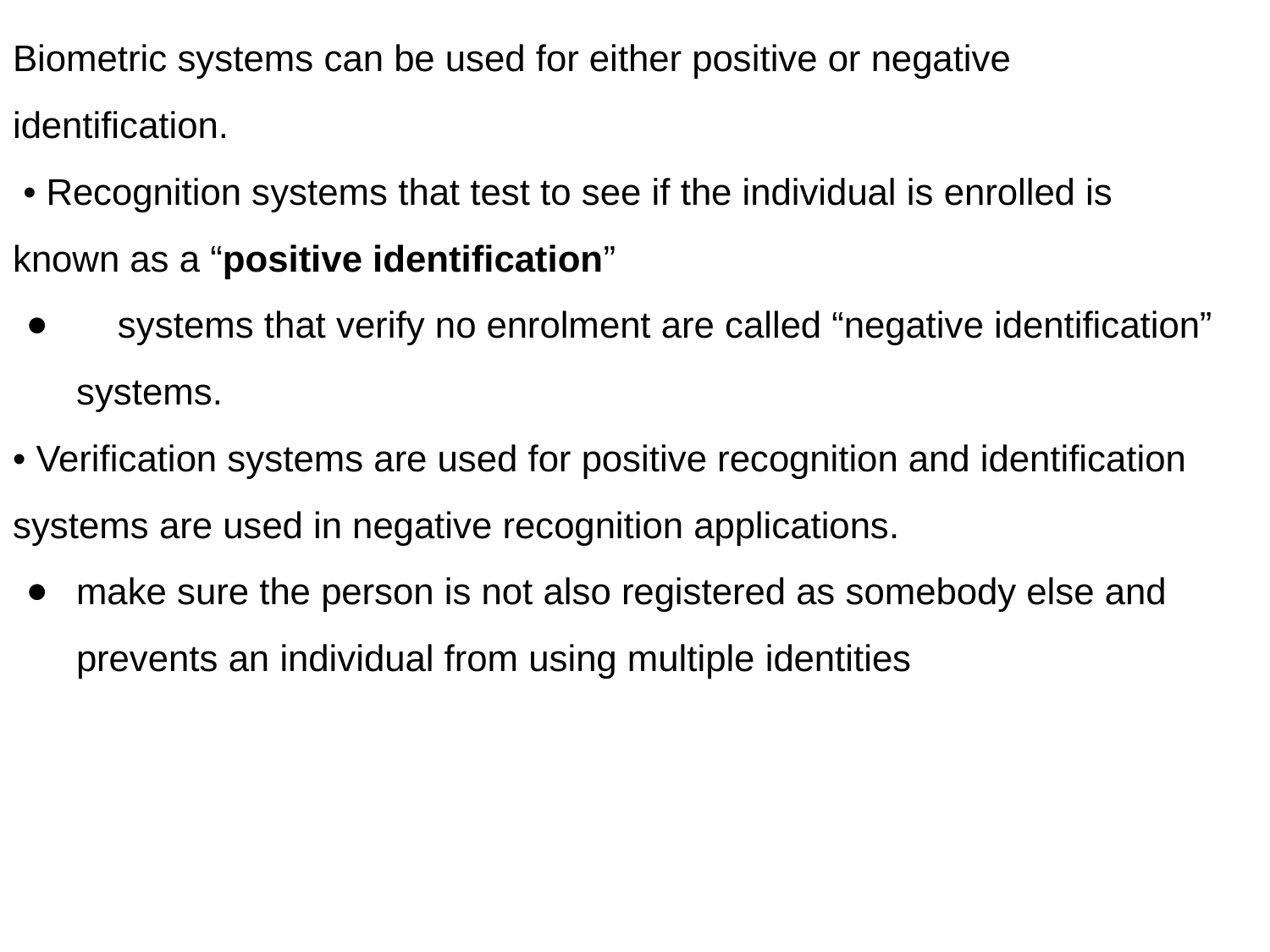

Biometric systems can be used for either positive or negative identification.
 • Recognition systems that test to see if the individual is enrolled is known as a “positive identification”
    systems that verify no enrolment are called “negative identification” systems.
• Verification systems are used for positive recognition and identification systems are used in negative recognition applications.
make sure the person is not also registered as somebody else and prevents an individual from using multiple identities